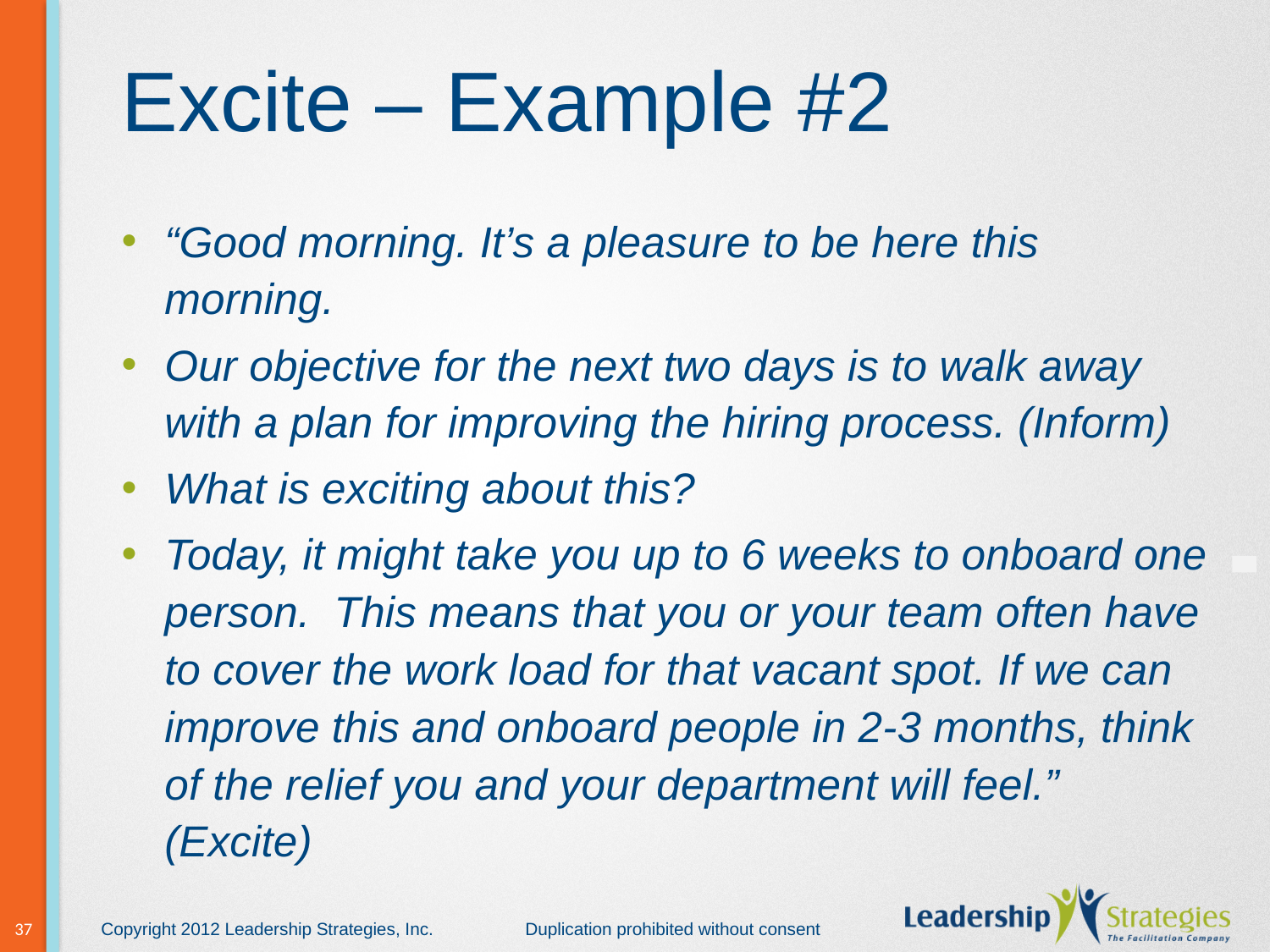

# Excite – Example #2
“Good morning. It’s a pleasure to be here this morning.
Our objective for the next two days is to walk away with a plan for improving the hiring process. (Inform)
What is exciting about this?
Today, it might take you up to 6 weeks to onboard one person.  This means that you or your team often have to cover the work load for that vacant spot. If we can improve this and onboard people in 2-3 months, think of the relief you and your department will feel.” (Excite)
-
37